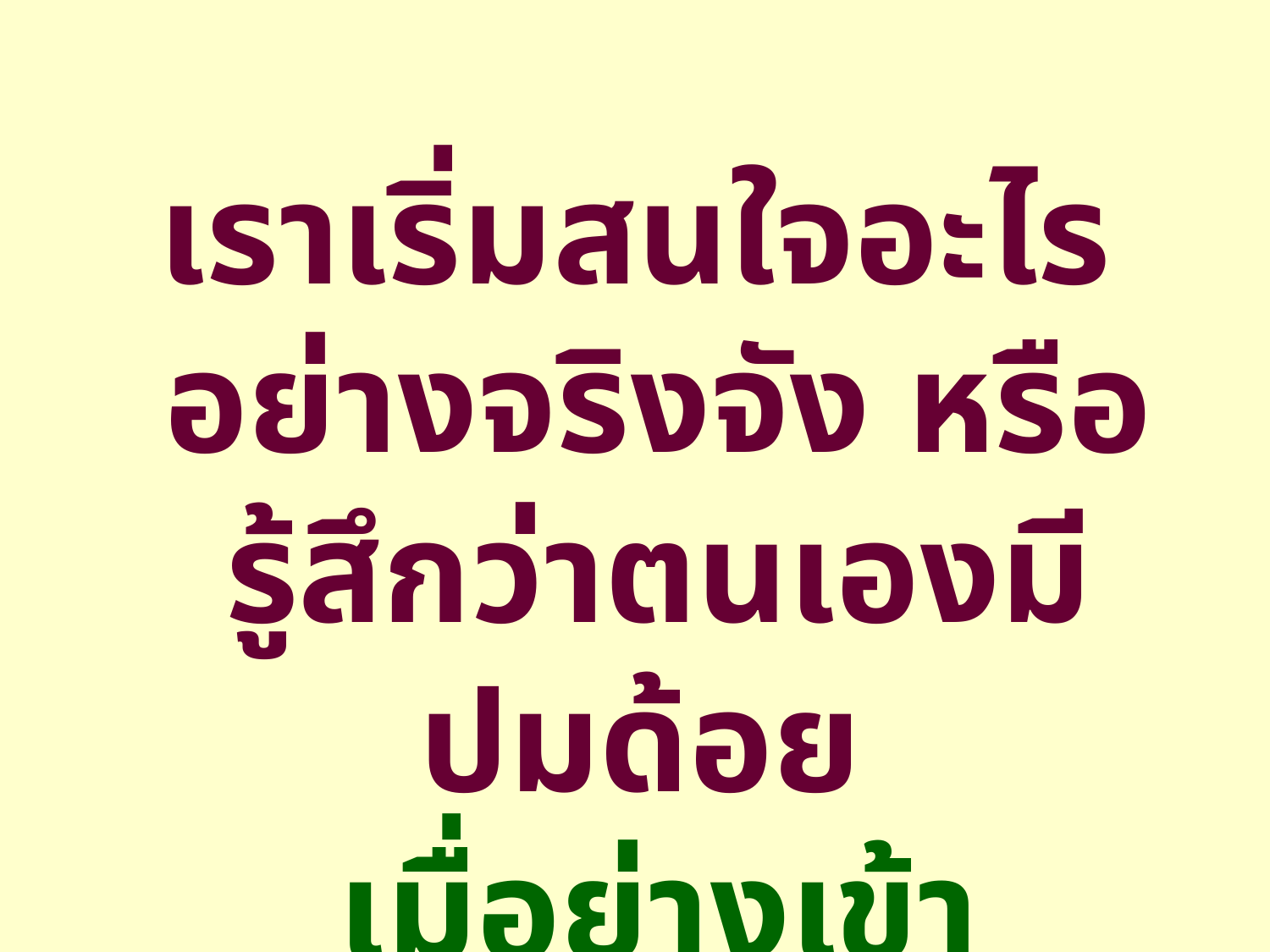

เราเริ่มสนใจอะไรอย่างจริงจัง หรือรู้สึกว่าตนเองมีปมด้อย
เมื่อย่างเข้าสู่.........